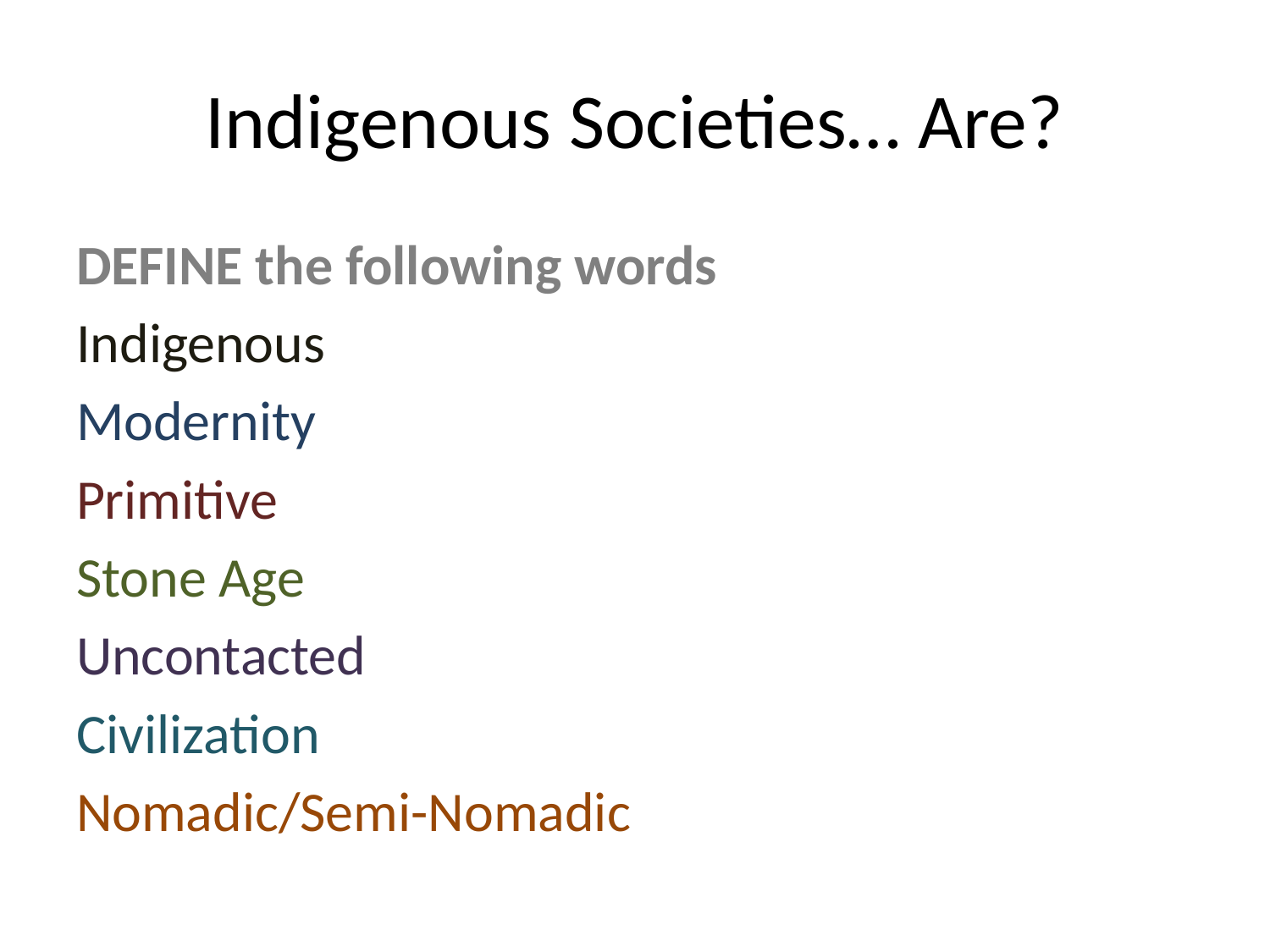

# Indigenous Societies… Are?
DEFINE the following words
Indigenous
Modernity
Primitive
Stone Age
Uncontacted
Civilization
Nomadic/Semi-Nomadic